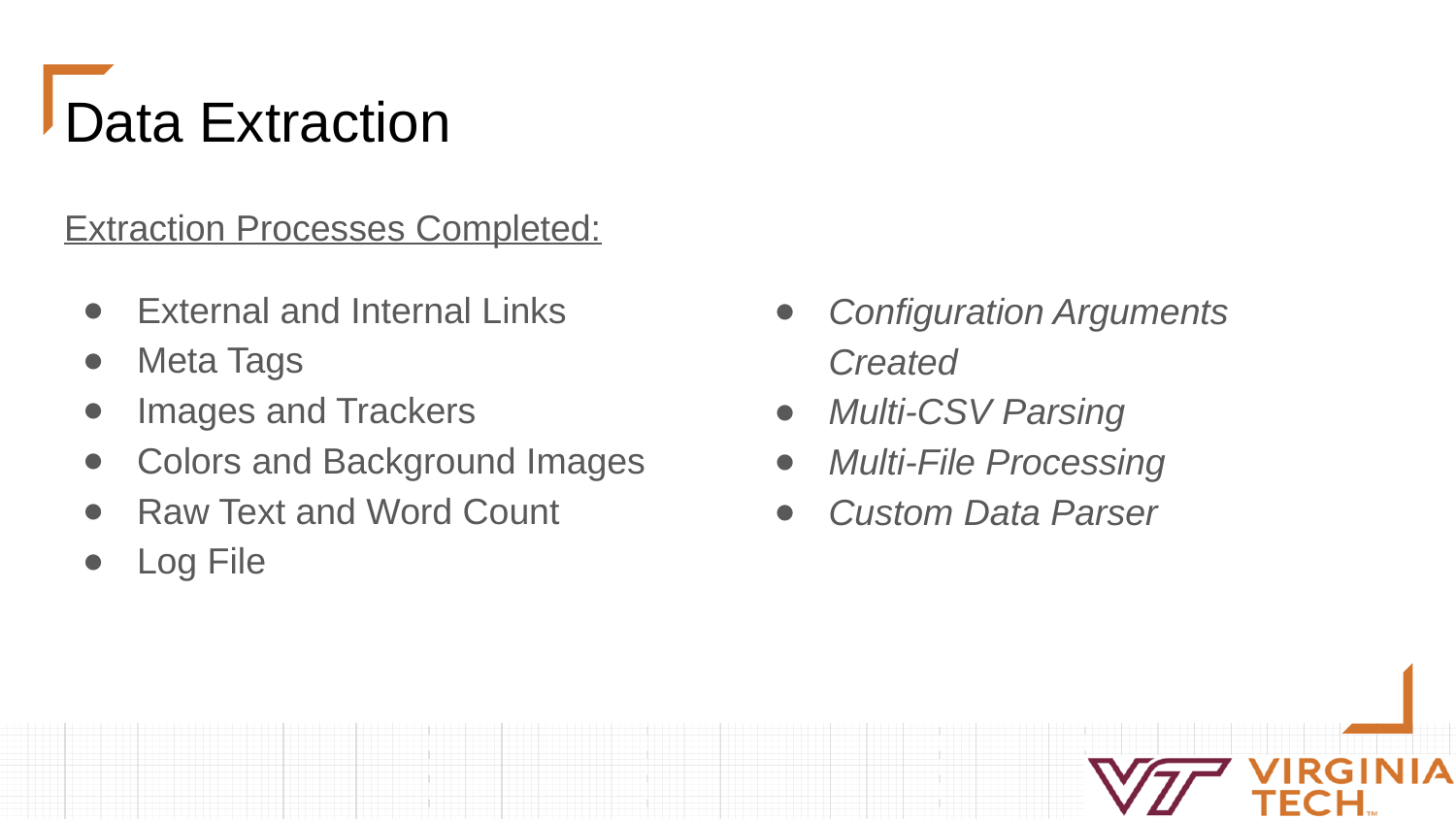

# Data Extraction
Extraction Processes Completed:
External and Internal Links
Meta Tags
Images and Trackers
Colors and Background Images
Raw Text and Word Count
Log File

Configuration Arguments Created
Multi-CSV Parsing
Multi-File Processing
Custom Data Parser